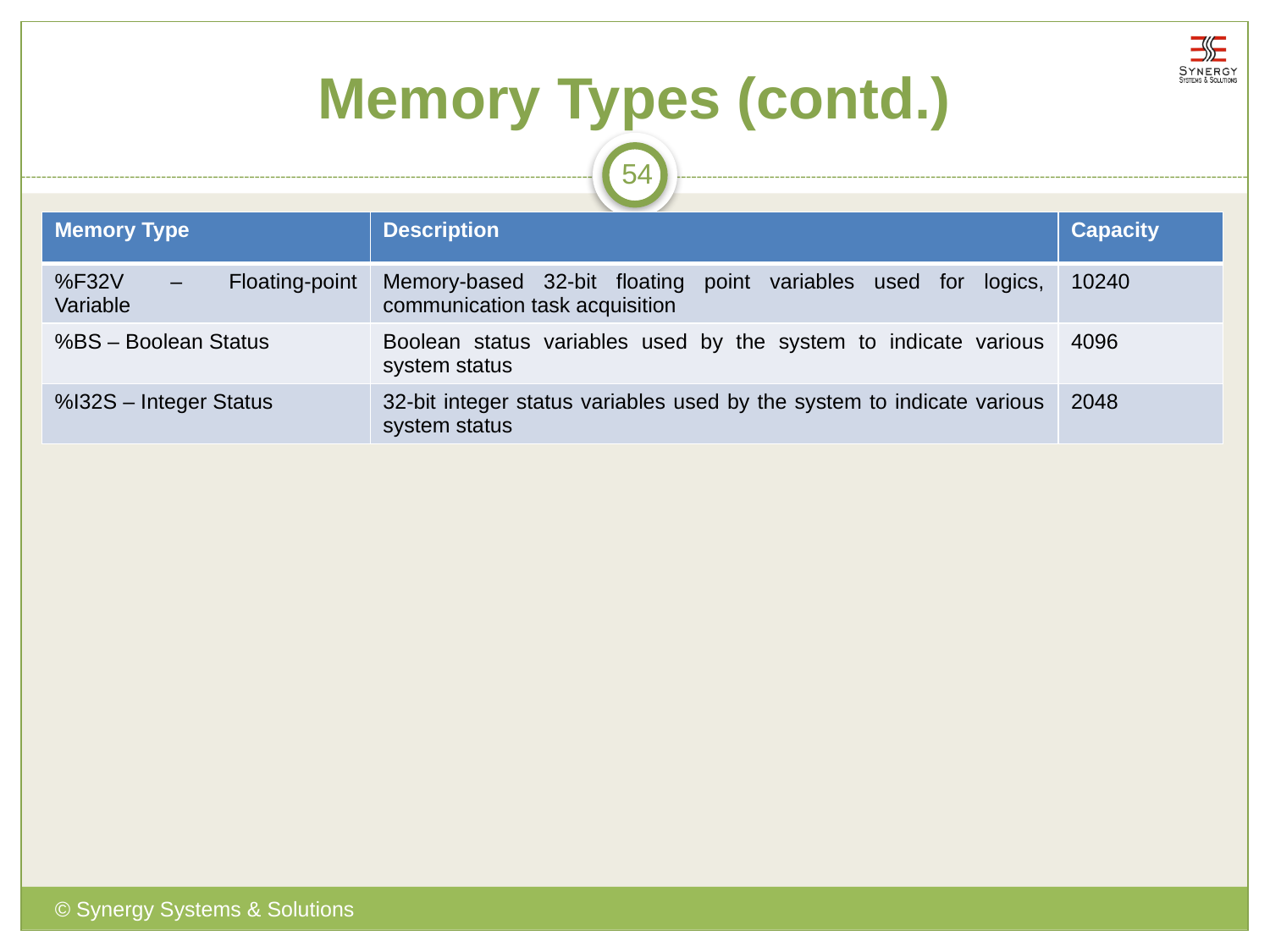

# Memory Types (contd.)
54
| Memory Type | Description | Capacity |
| --- | --- | --- |
| %F32V – Floating-point Variable | Memory-based 32-bit floating point variables used for logics, communication task acquisition | 10240 |
| %BS – Boolean Status | Boolean status variables used by the system to indicate various system status | 4096 |
| %I32S – Integer Status | 32-bit integer status variables used by the system to indicate various system status | 2048 |
© Synergy Systems & Solutions